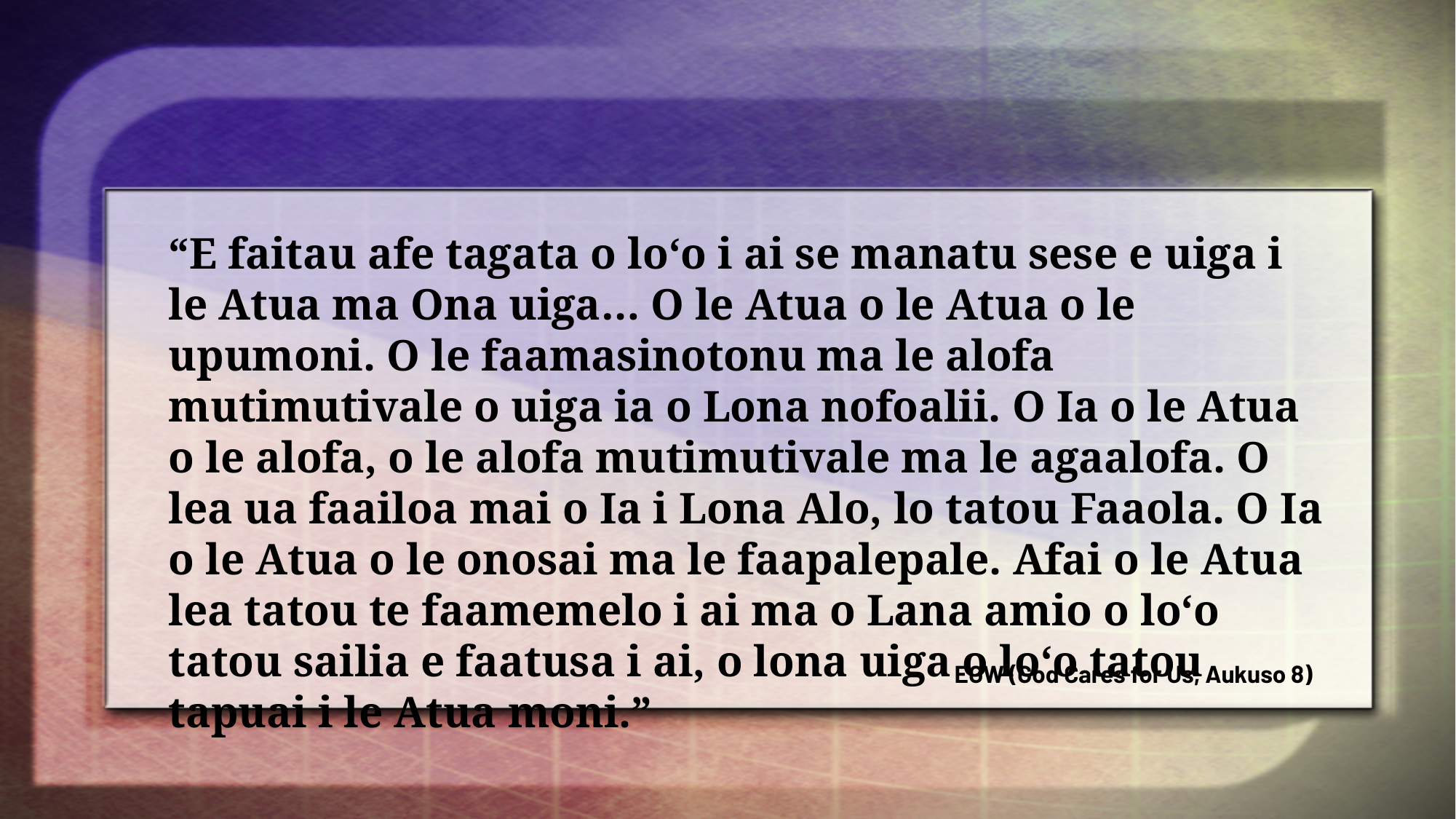

“E faitau afe tagata o loʻo i ai se manatu sese e uiga i le Atua ma Ona uiga… O le Atua o le Atua o le upumoni. O le faamasinotonu ma le alofa mutimutivale o uiga ia o Lona nofoalii. O Ia o le Atua o le alofa, o le alofa mutimutivale ma le agaalofa. O lea ua faailoa mai o Ia i Lona Alo, lo tatou Faaola. O Ia o le Atua o le onosai ma le faapalepale. Afai o le Atua lea tatou te faamemelo i ai ma o Lana amio o loʻo tatou sailia e faatusa i ai, o lona uiga o loʻo tatou tapuai i le Atua moni.”
EGW (God Cares for Us, Aukuso 8)